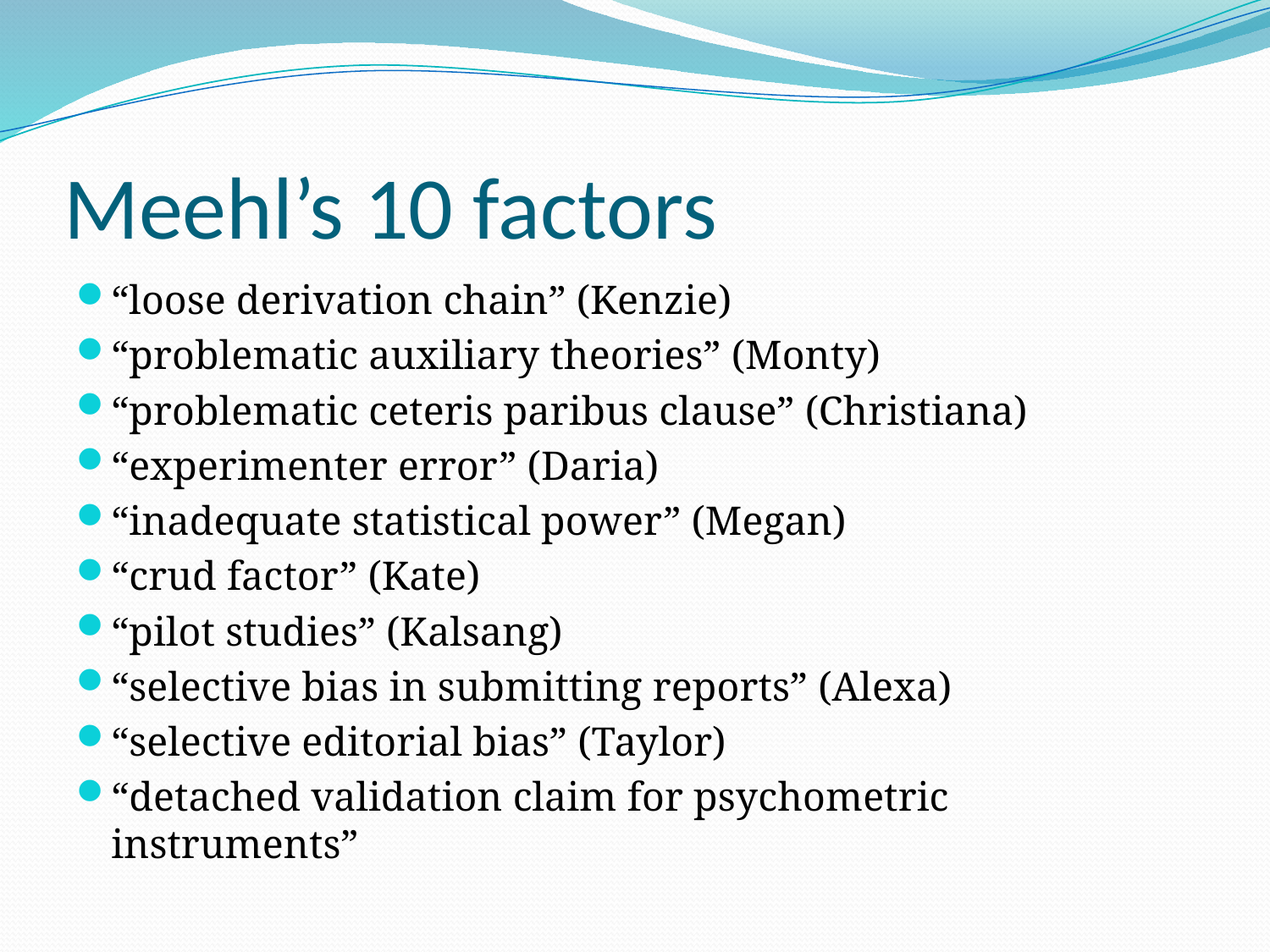

# Meehl’s 10 factors
“loose derivation chain” (Kenzie)
“problematic auxiliary theories” (Monty)
“problematic ceteris paribus clause” (Christiana)
“experimenter error” (Daria)
“inadequate statistical power” (Megan)
“crud factor” (Kate)
“pilot studies” (Kalsang)
“selective bias in submitting reports” (Alexa)
“selective editorial bias” (Taylor)
“detached validation claim for psychometric instruments”